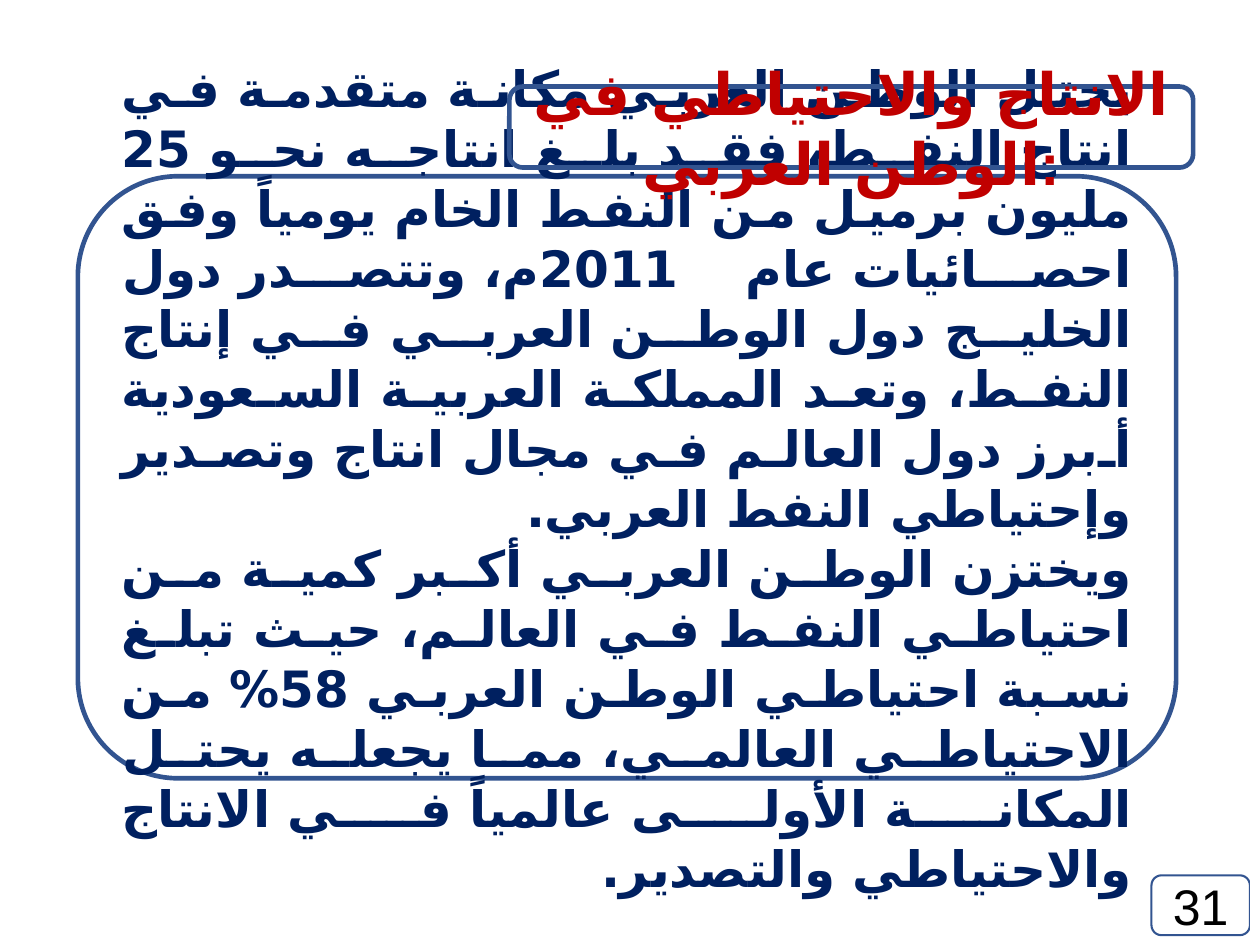

الانتاج والاحتياطي في الوطن العربي:
يحتل الوطن العربي مكانة متقدمة في انتاج النفط، فقد بلغ انتاجه نحو 25 مليون برميل من النفط الخام يومياً وفق احصائيات عام 2011م، وتتصدر دول الخليج دول الوطن العربي في إنتاج النفط، وتعد المملكة العربية السعودية أبرز دول العالم في مجال انتاج وتصدير وإحتياطي النفط العربي.
ويختزن الوطن العربي أكبر كمية من احتياطي النفط في العالم، حيث تبلغ نسبة احتياطي الوطن العربي 58% من الاحتياطي العالمي، مما يجعله يحتل المكانة الأولى عالمياً في الانتاج والاحتياطي والتصدير.
31